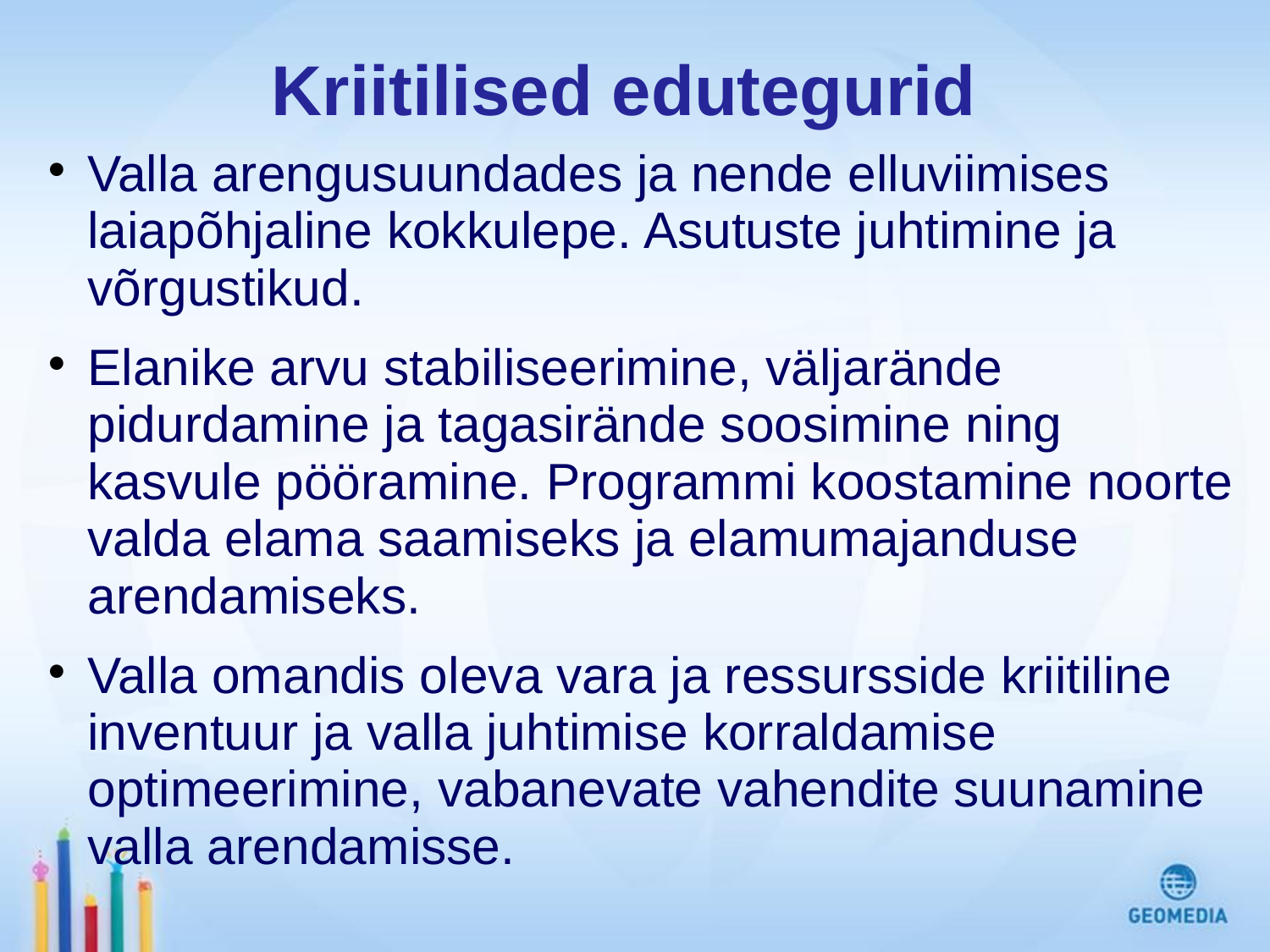

# Kriitilised edutegurid
Valla arengusuundades ja nende elluviimises laiapõhjaline kokkulepe. Asutuste juhtimine ja võrgustikud.
Elanike arvu stabiliseerimine, väljarände pidurdamine ja tagasirände soosimine ning kasvule pööramine. Programmi koostamine noorte valda elama saamiseks ja elamumajanduse arendamiseks.
Valla omandis oleva vara ja ressursside kriitiline inventuur ja valla juhtimise korraldamise optimeerimine, vabanevate vahendite suunamine valla arendamisse.